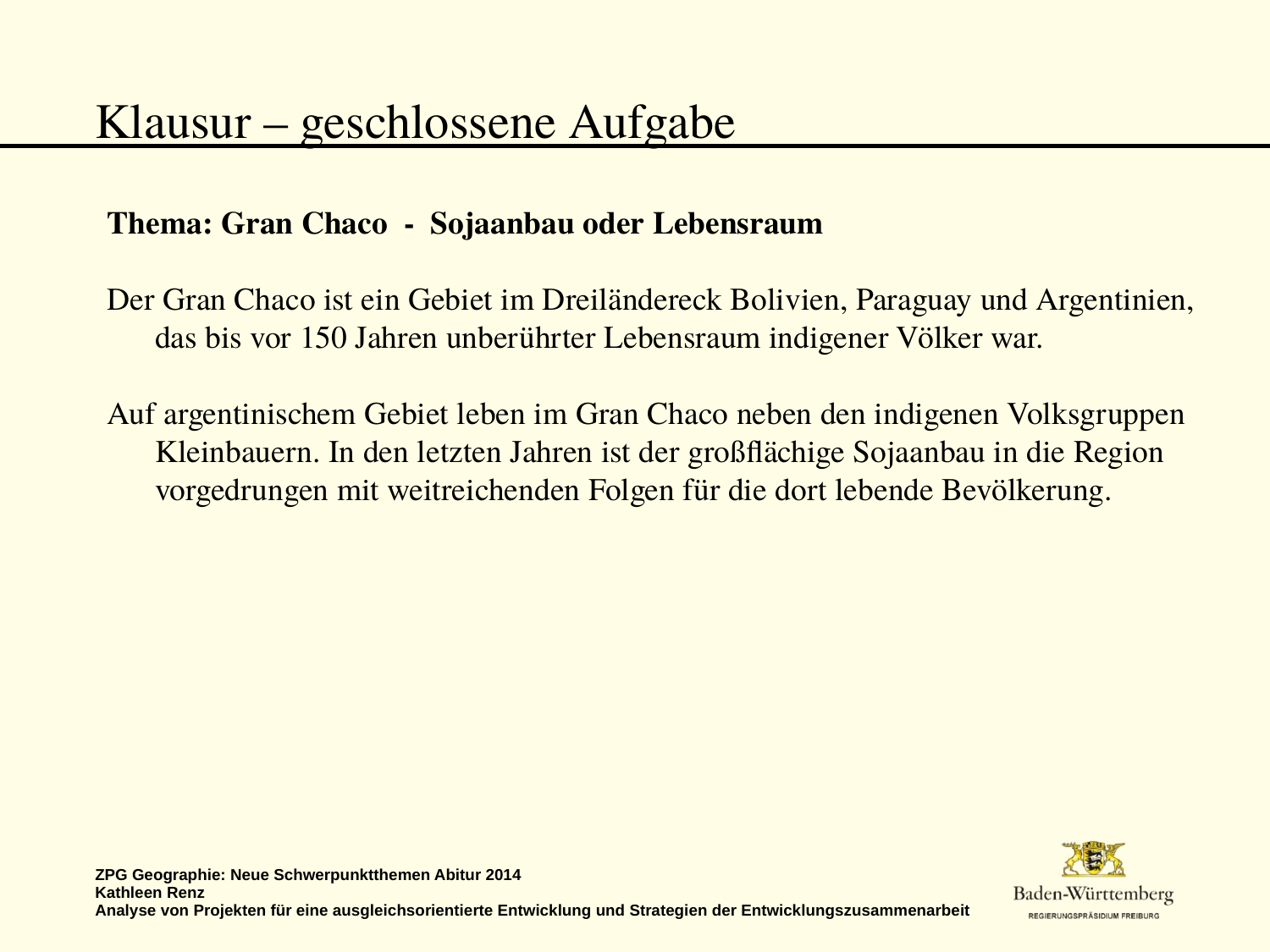

# Klausur – geschlossene Aufgabe
Thema: Gran Chaco  -  Sojaanbau oder Lebensraum

Der Gran Chaco ist ein Gebiet im Dreiländereck Bolivien, Paraguay und Argentinien, das bis vor 150 Jahren unberührter Lebensraum indigener Völker war.

Auf argentinischem Gebiet leben im Gran Chaco neben den indigenen Volksgruppen Kleinbauern. In den letzten Jahren ist der großflächige Sojaanbau in die Region vorgedrungen mit weitreichenden Folgen für die dort lebende Bevölkerung.